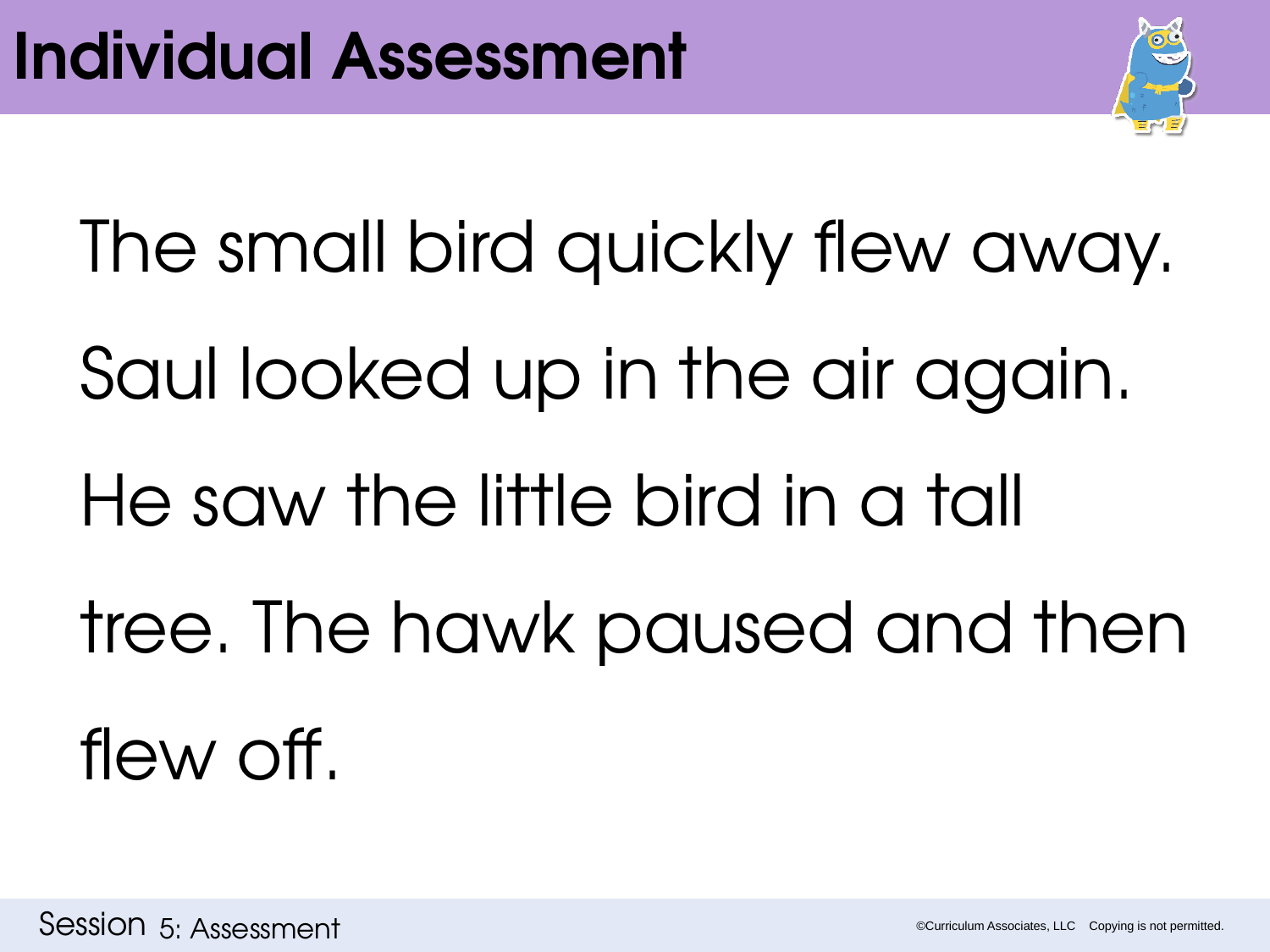

Individual Assessment
The small bird quickly flew away. Saul looked up in the air again. He saw the little bird in a tall tree. The hawk paused and then flew off.
5: Assessment